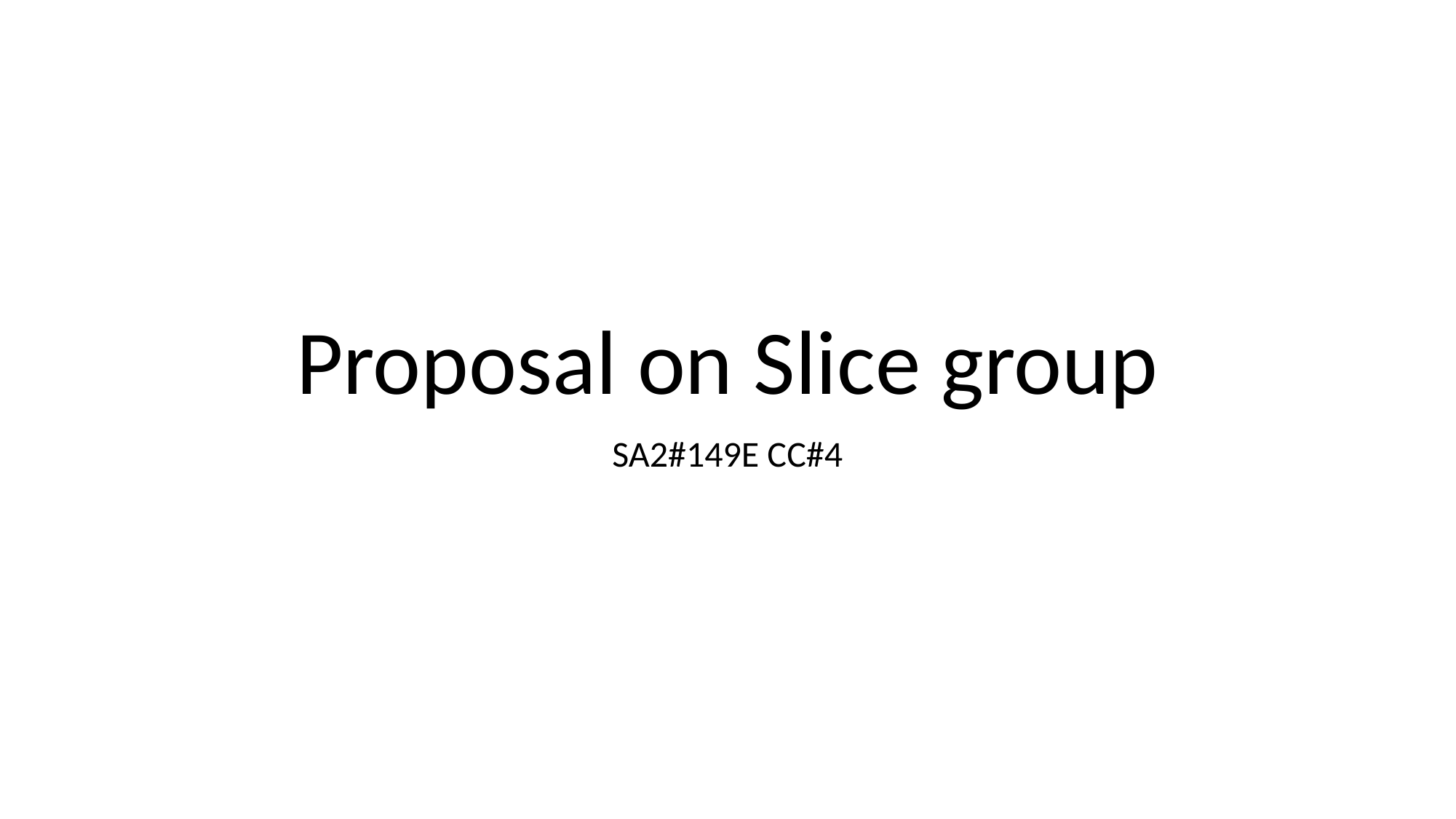

# Proposal on Slice group
SA2#149E CC#4